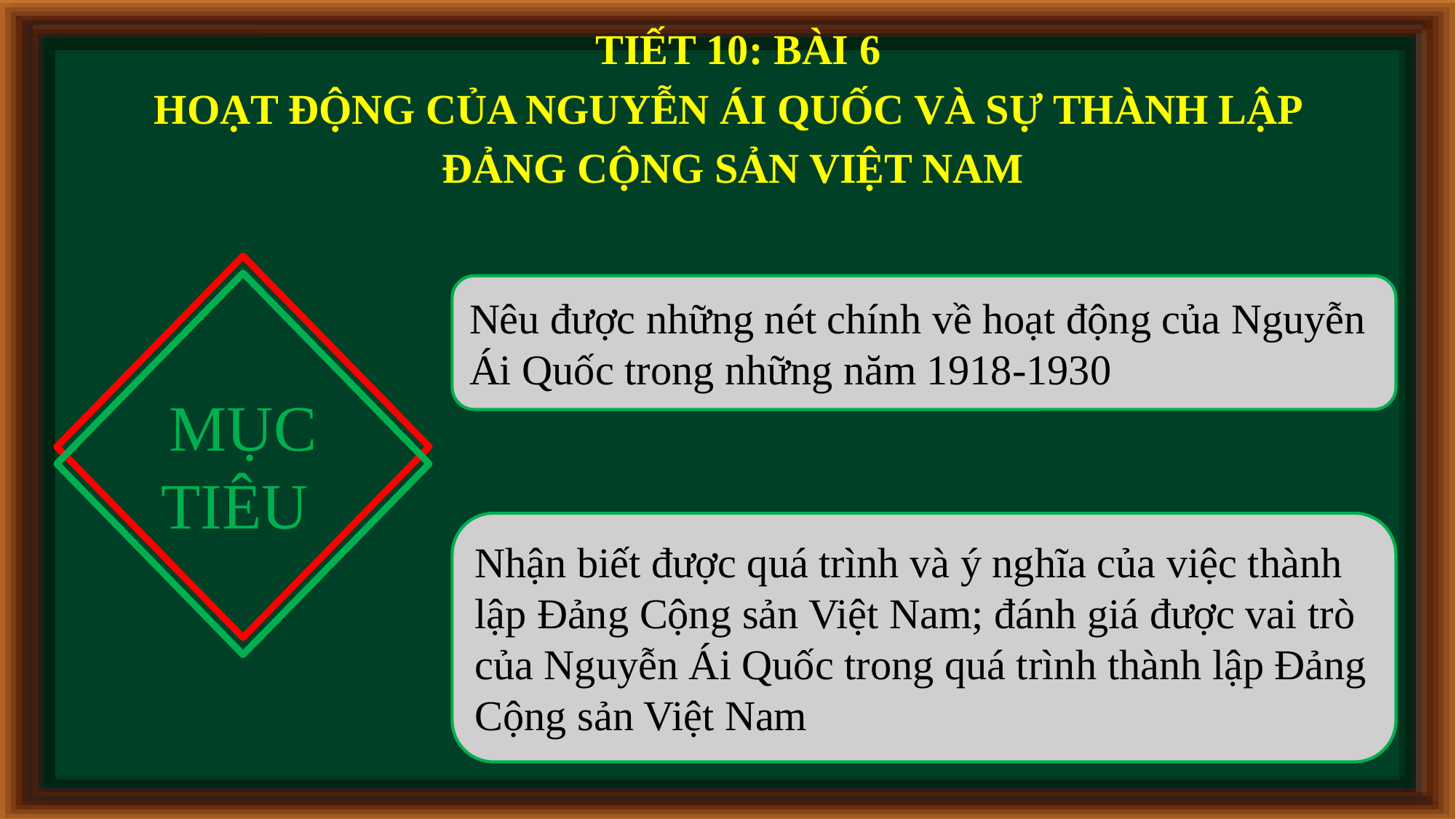

TIẾT 10: BÀI 6
HOẠT ĐỘNG CỦA NGUYỄN ÁI QUỐC VÀ SỰ THÀNH LẬP
ĐẢNG CỘNG SẢN VIỆT NAM

MỤC TIÊU
Nêu được những nét chính về hoạt động của Nguyễn Ái Quốc trong những năm 1918-1930
Nhận biết được quá trình và ý nghĩa của việc thành lập Đảng Cộng sản Việt Nam; đánh giá được vai trò của Nguyễn Ái Quốc trong quá trình thành lập Đảng Cộng sản Việt Nam